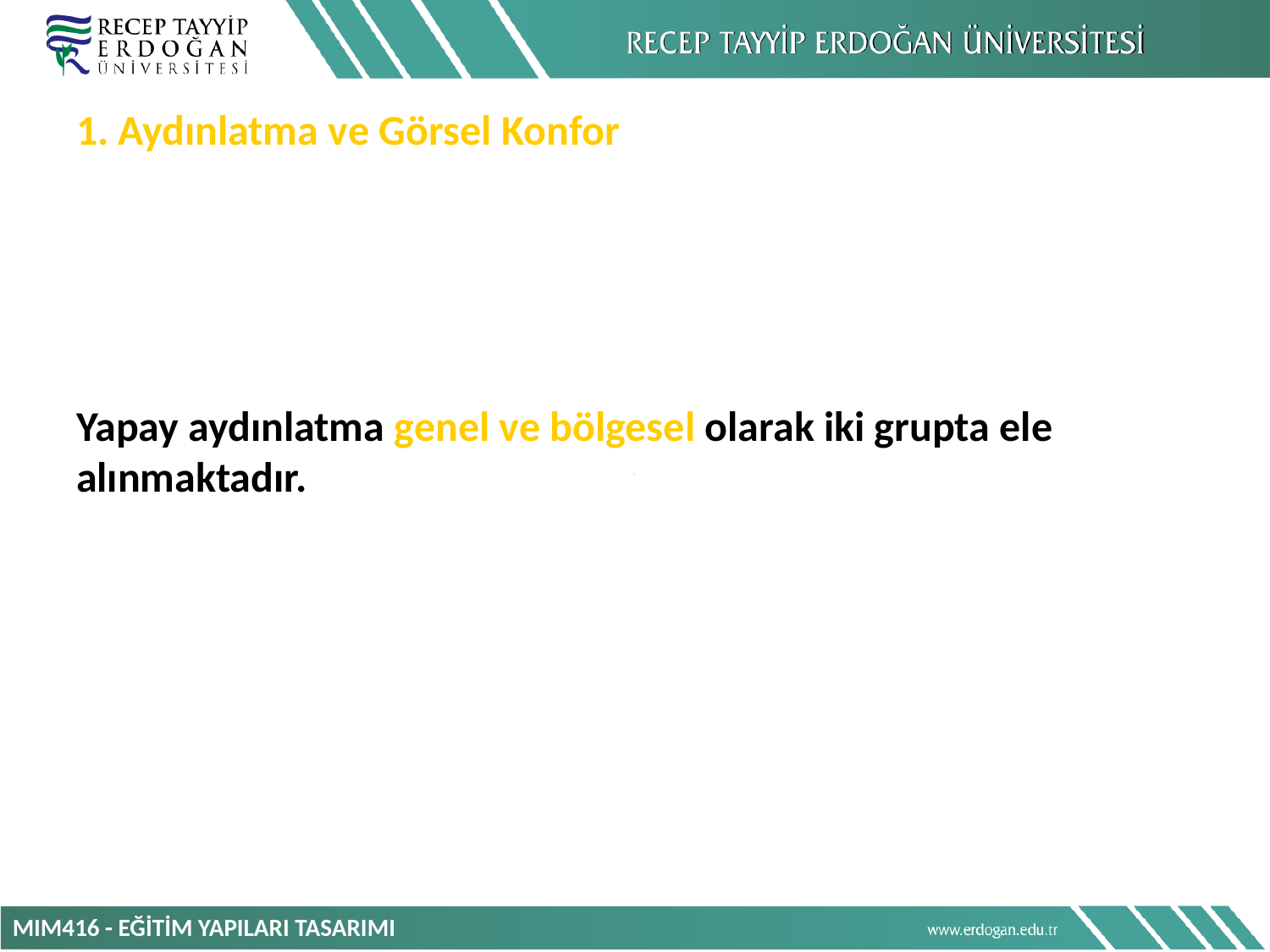

1. Aydınlatma ve Görsel Konfor

Yapay aydınlatma genel ve bölgesel olarak iki grupta ele alınmaktadır.
MIM416 - EĞİTİM YAPILARI TASARIMI